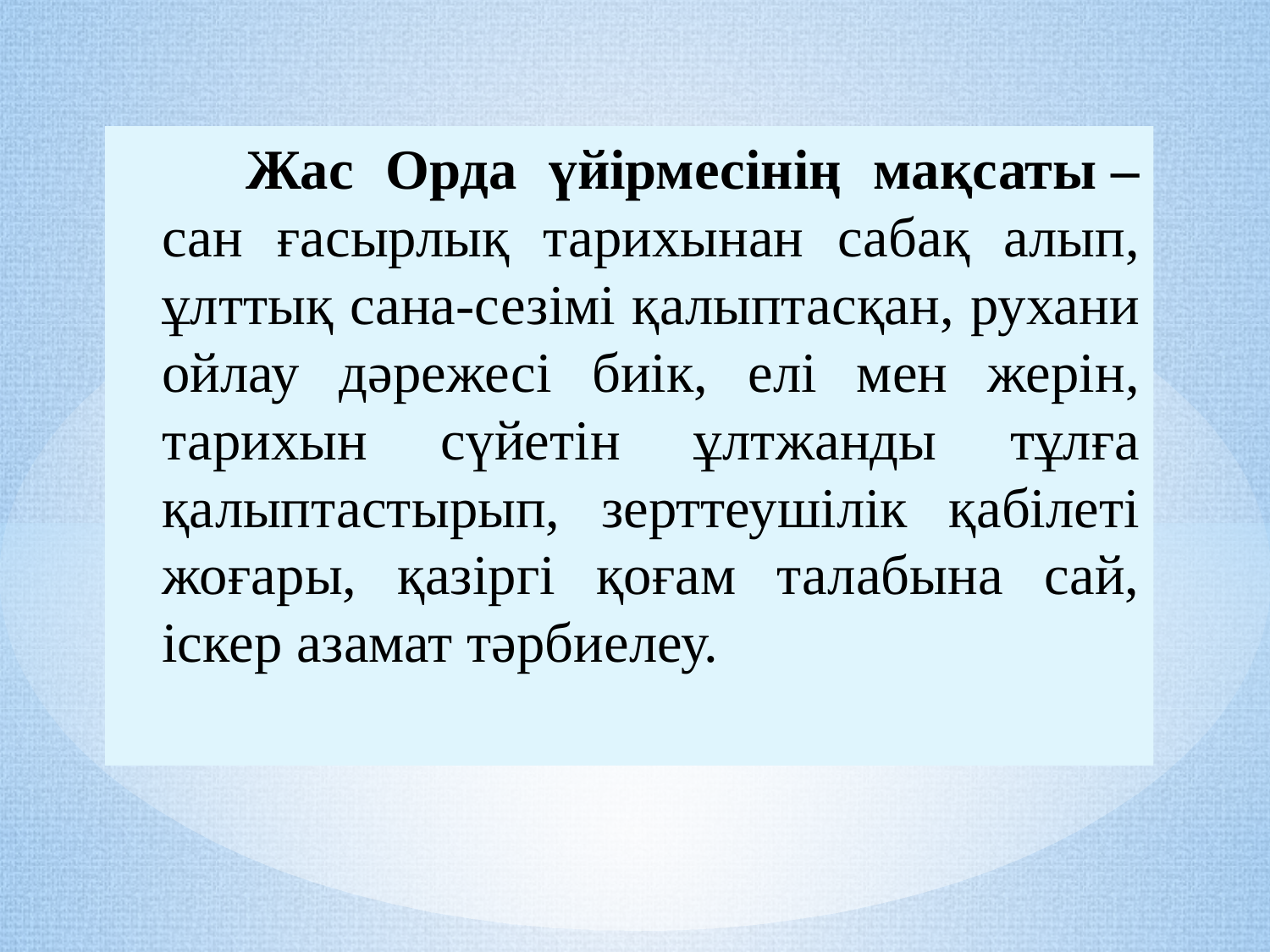

# Жас Орда үйірмесінің мақсаты – сан ғасырлық тарихынан сабақ алып, ұлттық сана-сезімі қалыптасқан, рухани ойлау дәрежесі биік, елі мен жерін, тарихын сүйетін ұлтжанды тұлға қалыптастырып, зерттеушілік қабілеті жоғары, қазіргі қоғам талабына сай, іскер азамат тәрбиелеу.